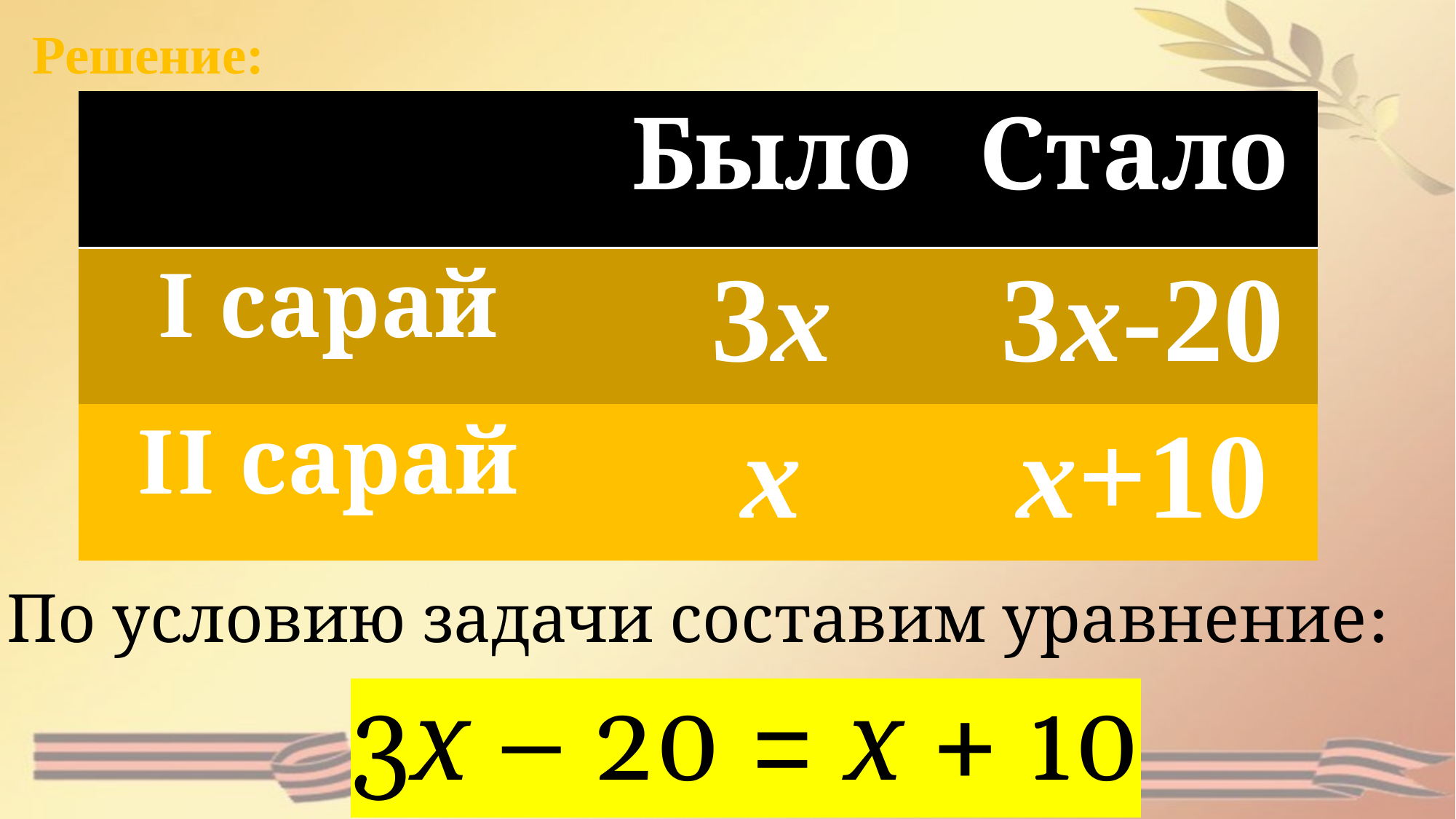

Решение:
|  | Было | Стало |
| --- | --- | --- |
| I сарай | 3x | 3х-20 |
| II сарай | x | х+10 |
По условию задачи составим уравнение:
3х – 20 = х + 10